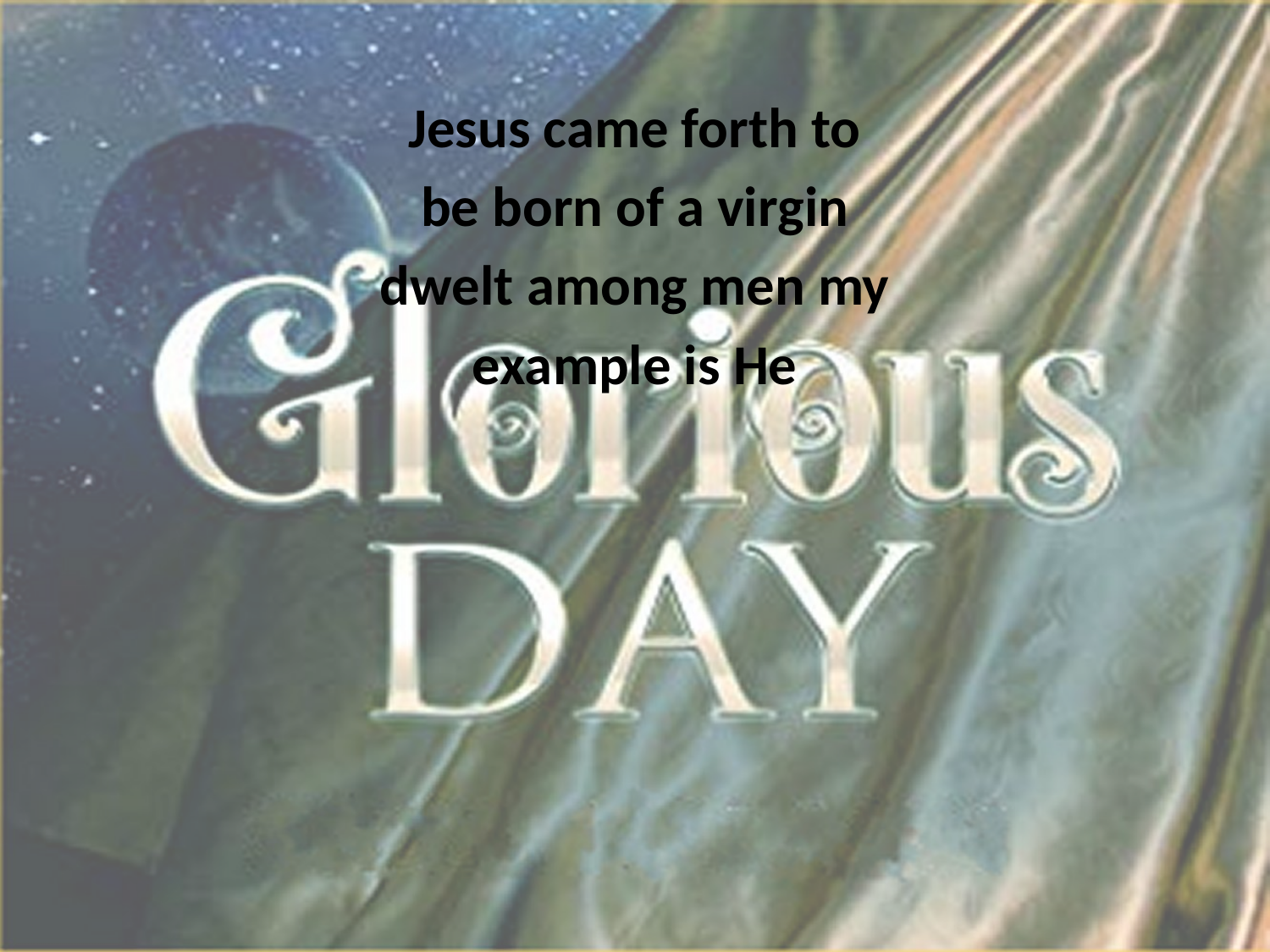

Jesus came forth to
be born of a virgin
dwelt among men my
example is He